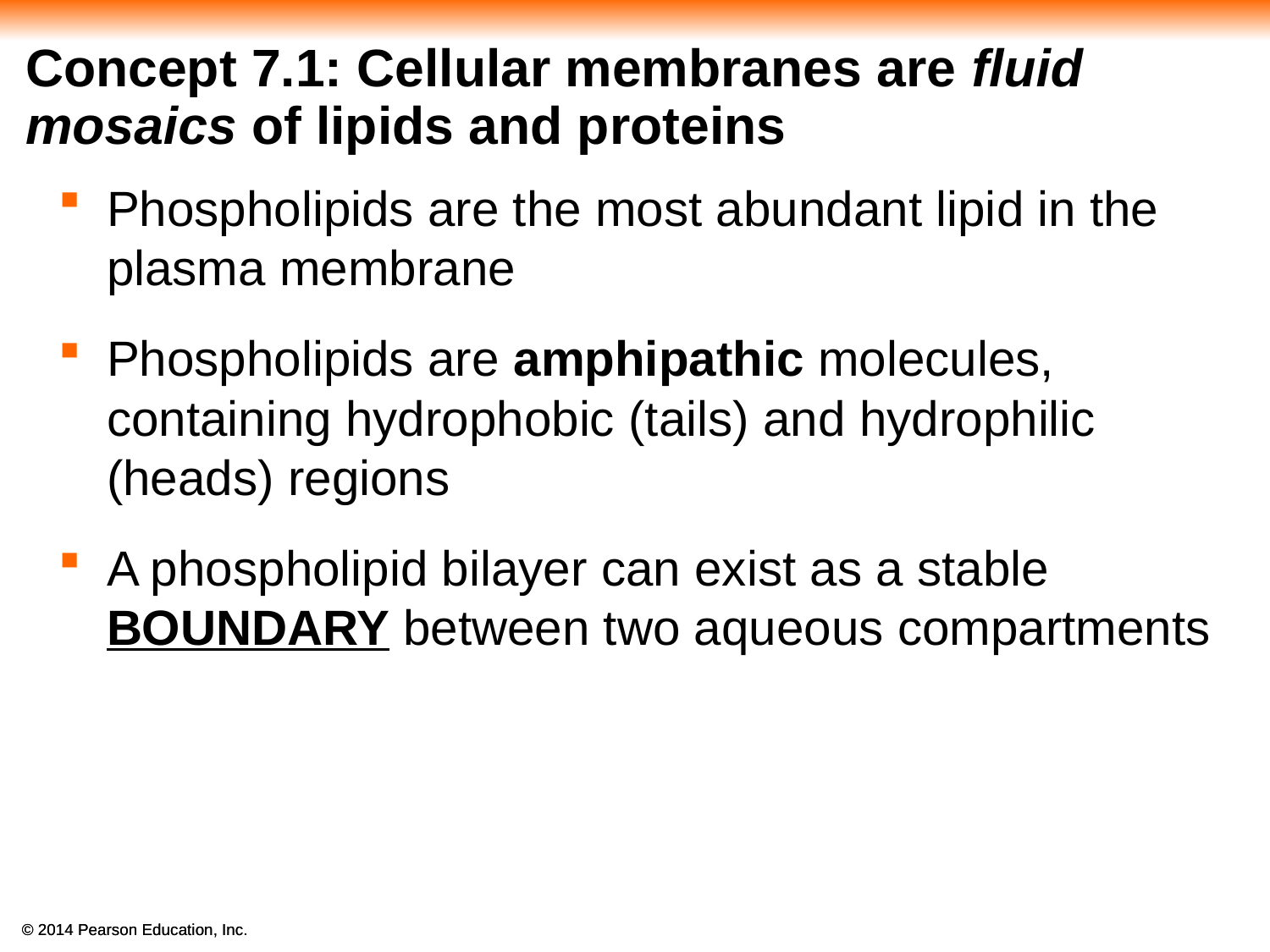

# Concept 7.1: Cellular membranes are fluid mosaics of lipids and proteins
Phospholipids are the most abundant lipid in the plasma membrane
Phospholipids are amphipathic molecules, containing hydrophobic (tails) and hydrophilic (heads) regions
A phospholipid bilayer can exist as a stable BOUNDARY between two aqueous compartments